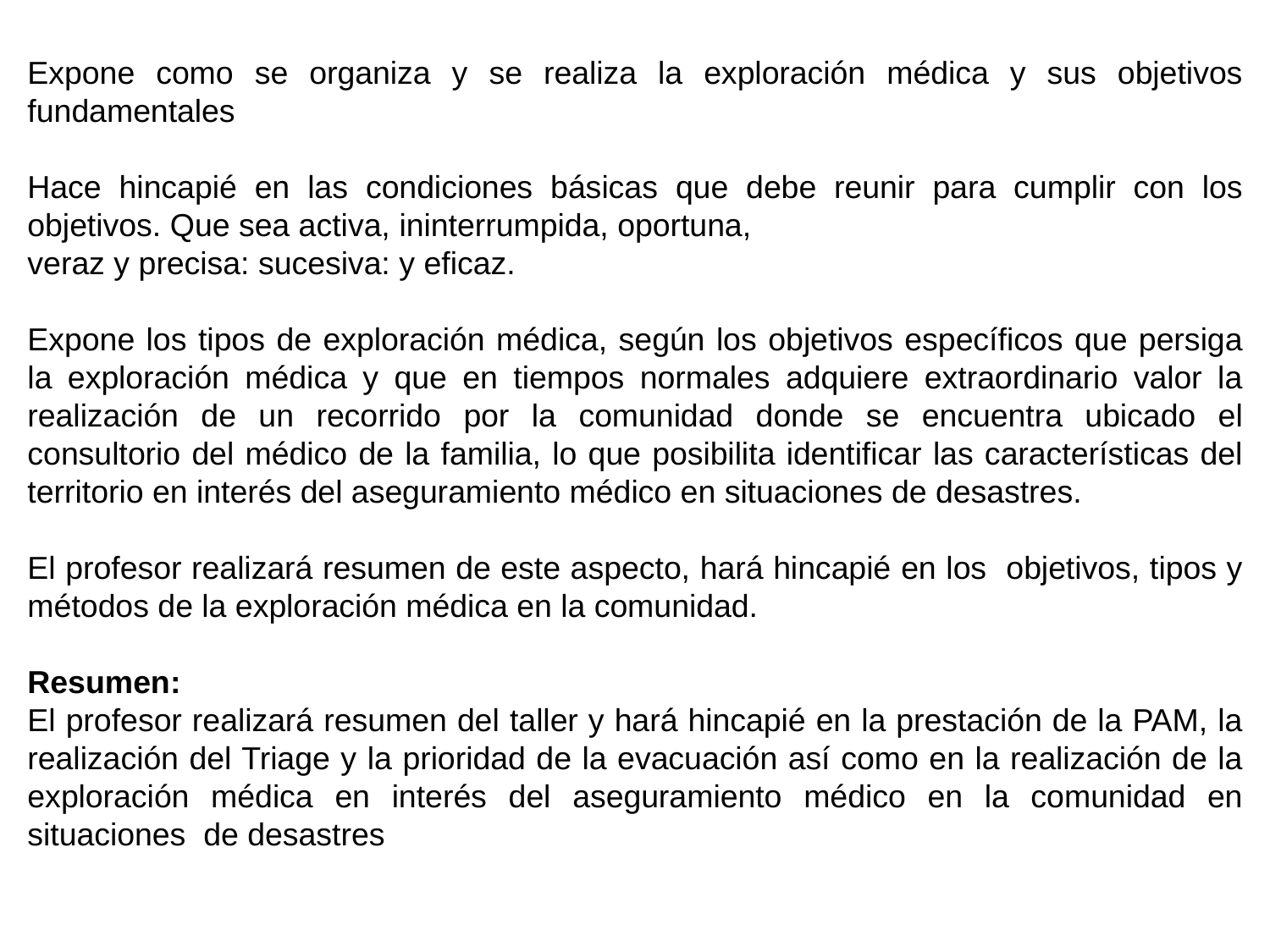

Expone como se organiza y se realiza la exploración médica y sus objetivos fundamentales

Hace hincapié en las condiciones básicas que debe reunir para cumplir con los objetivos. Que sea activa, ininterrumpida, oportuna,
veraz y precisa: sucesiva: y eficaz.

Expone los tipos de exploración médica, según los objetivos específicos que persiga la exploración médica y que en tiempos normales adquiere extraordinario valor la realización de un recorrido por la comunidad donde se encuentra ubicado el consultorio del médico de la familia, lo que posibilita identificar las características del territorio en interés del aseguramiento médico en situaciones de desastres.

El profesor realizará resumen de este aspecto, hará hincapié en los  objetivos, tipos y métodos de la exploración médica en la comunidad.

Resumen:
El profesor realizará resumen del taller y hará hincapié en la prestación de la PAM, la realización del Triage y la prioridad de la evacuación así como en la realización de la exploración médica en interés del aseguramiento médico en la comunidad en situaciones  de desastres